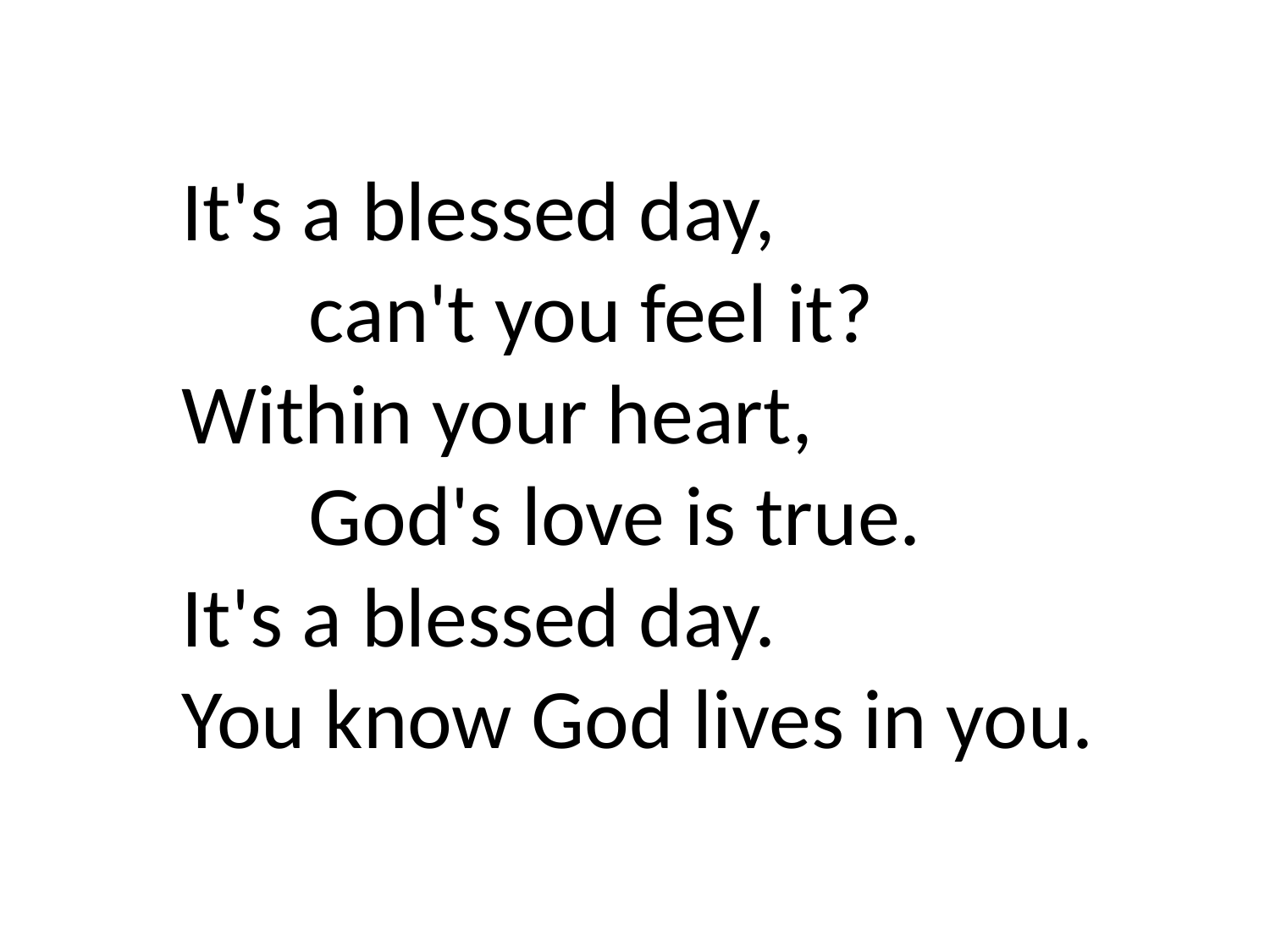

It's a blessed day,
	can't you feel it?
Within your heart,
	God's love is true.
It's a blessed day.
You know God lives in you.